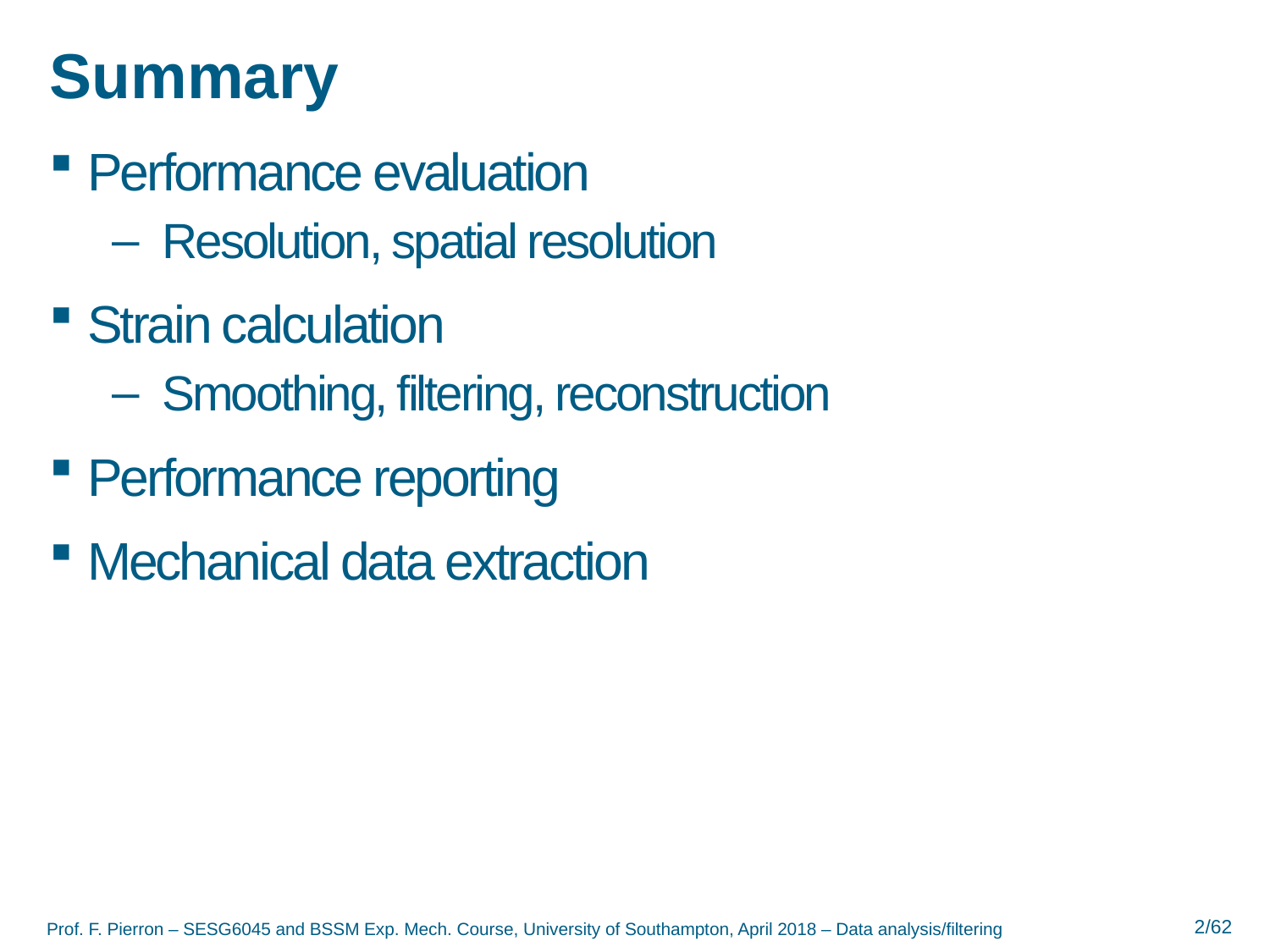

# Summary
Performance evaluation
Resolution, spatial resolution
Strain calculation
Smoothing, filtering, reconstruction
Performance reporting
Mechanical data extraction
Prof. F. Pierron – SESG6045 and BSSM Exp. Mech. Course, University of Southampton, April 2018 – Data analysis/filtering
2/62